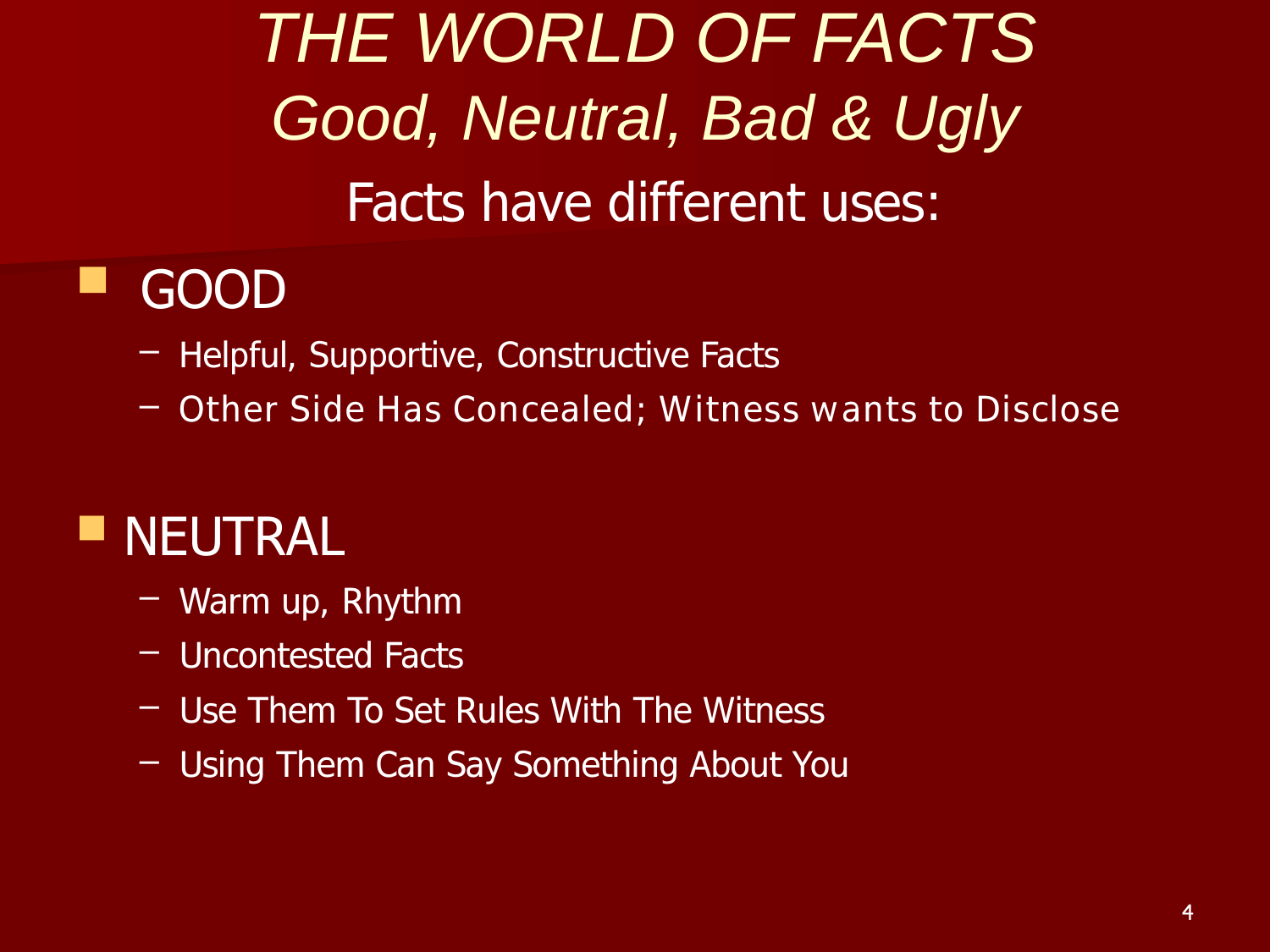

# THE WORLD OF FACTS Good, Neutral, Bad & Ugly
   Facts have different uses:
 GOOD
Helpful, Supportive, Constructive Facts
Other Side Has Concealed; Witness wants to Disclose

NEUTRAL
Warm up, Rhythm
Uncontested Facts
Use Them To Set Rules With The Witness
Using Them Can Say Something About You
4